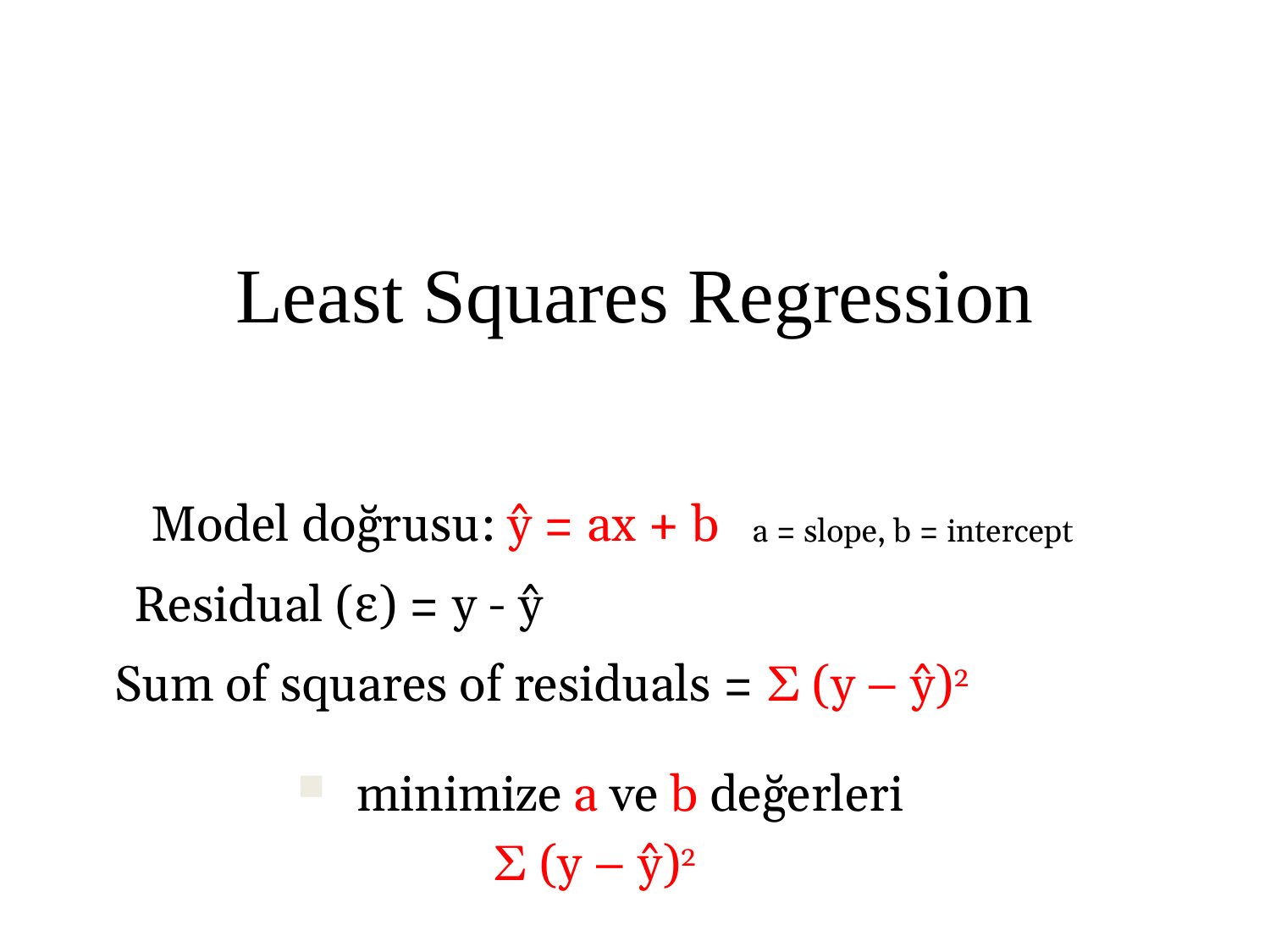

# Least Squares Regression
Model doğrusu: ŷ = ax + b
a = slope, b = intercept

Residual (ε) = y - ŷ
Sum of squares of residuals = Σ (y – ŷ)2

 minimize a ve b değerleri
Σ (y – ŷ)2